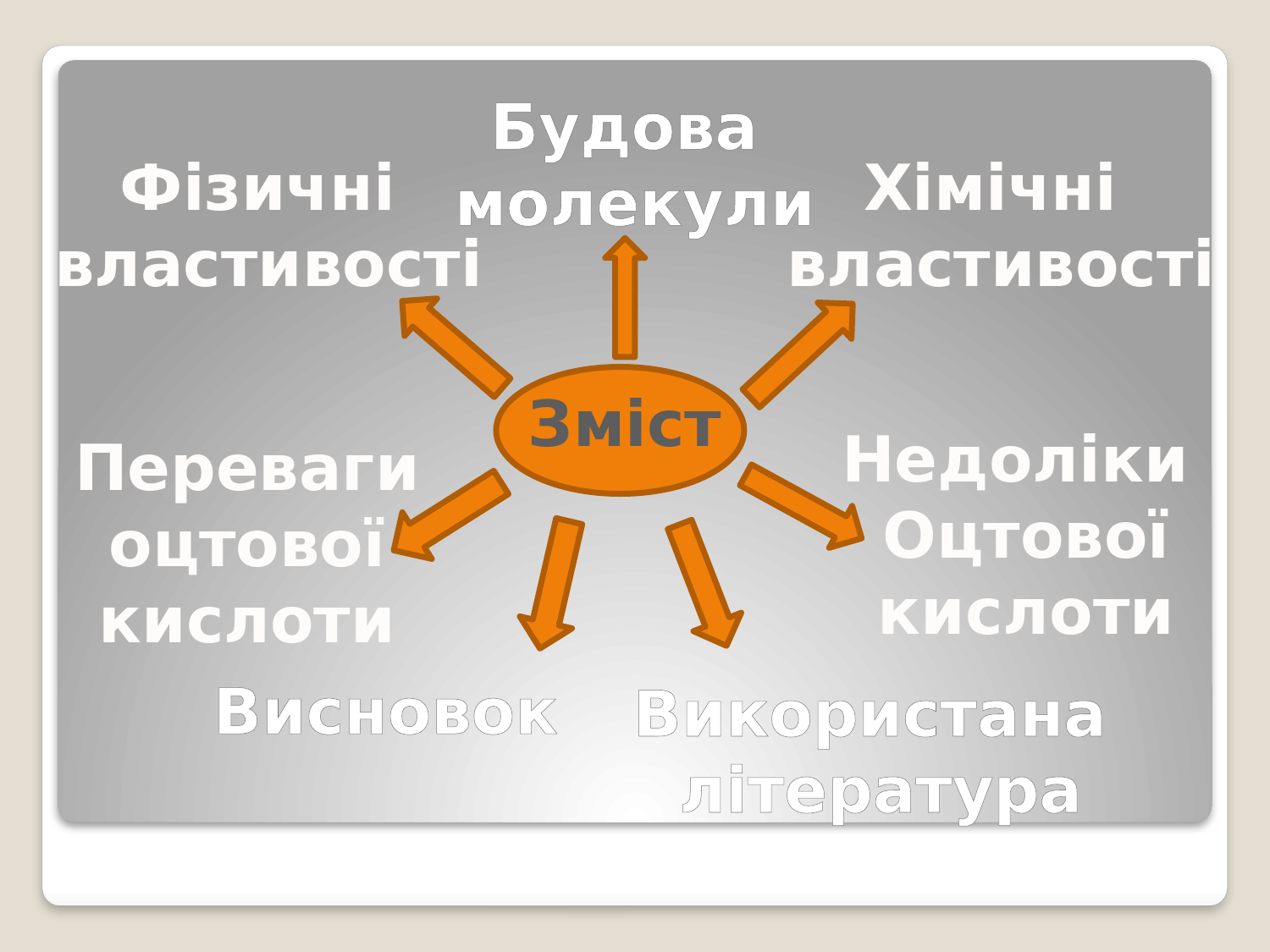

Будова
молекули
Фізичні
властивості
Хімічні
властивості

Зміст
Недоліки
Оцтової
кислоти
Переваги
оцтової
кислоти

Висновок
Використана
 література